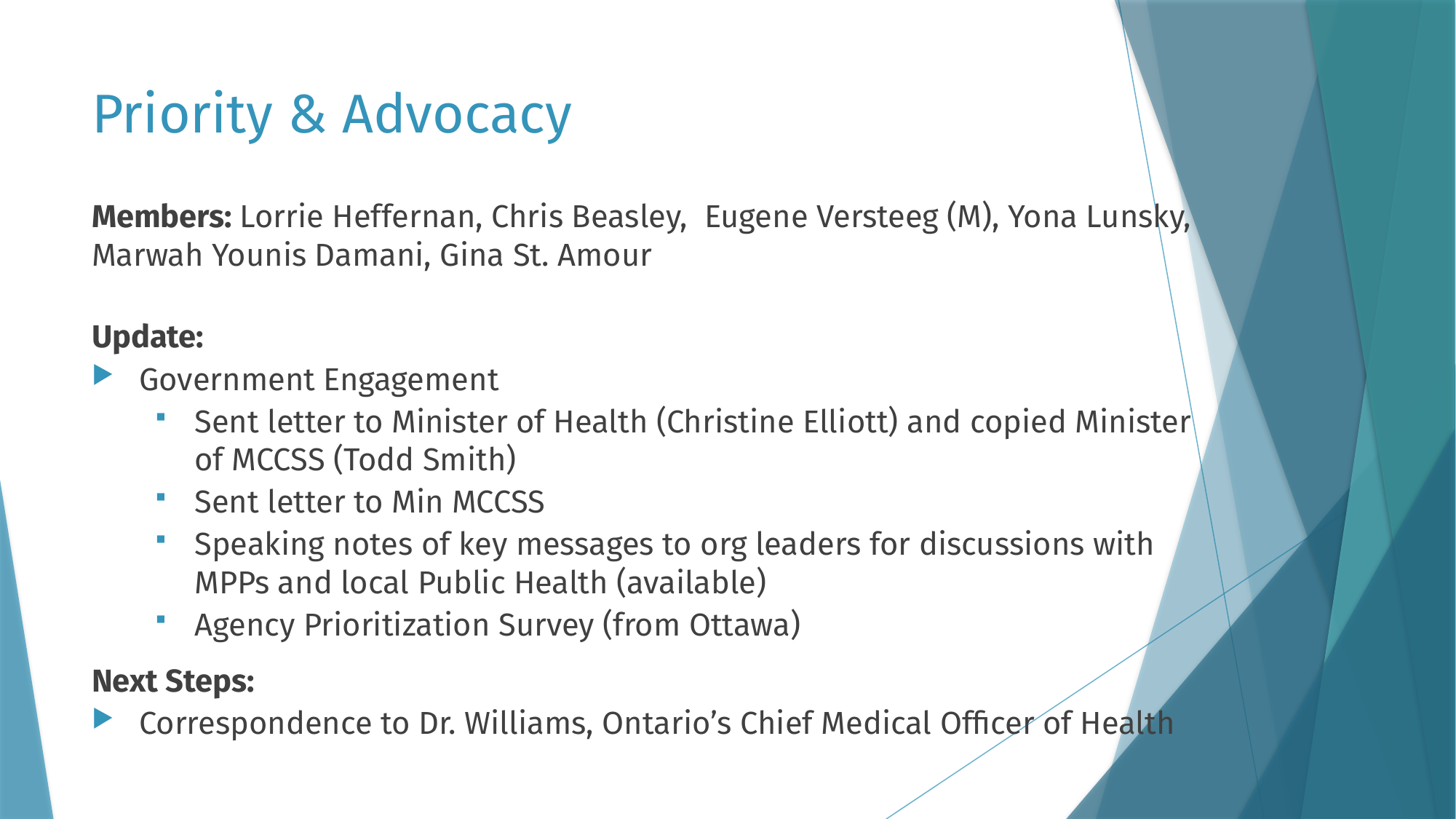

# Priority & Advocacy
Members: Lorrie Heffernan, Chris Beasley,  Eugene Versteeg (M), Yona Lunsky, Marwah Younis Damani, Gina St. Amour

Update:
Government Engagement
Sent letter to Minister of Health (Christine Elliott) and copied Minister of MCCSS (Todd Smith)
Sent letter to Min MCCSS
Speaking notes of key messages to org leaders for discussions with MPPs and local Public Health (available)
Agency Prioritization Survey (from Ottawa)

Next Steps:
Correspondence to Dr. Williams, Ontario’s Chief Medical Officer of Health